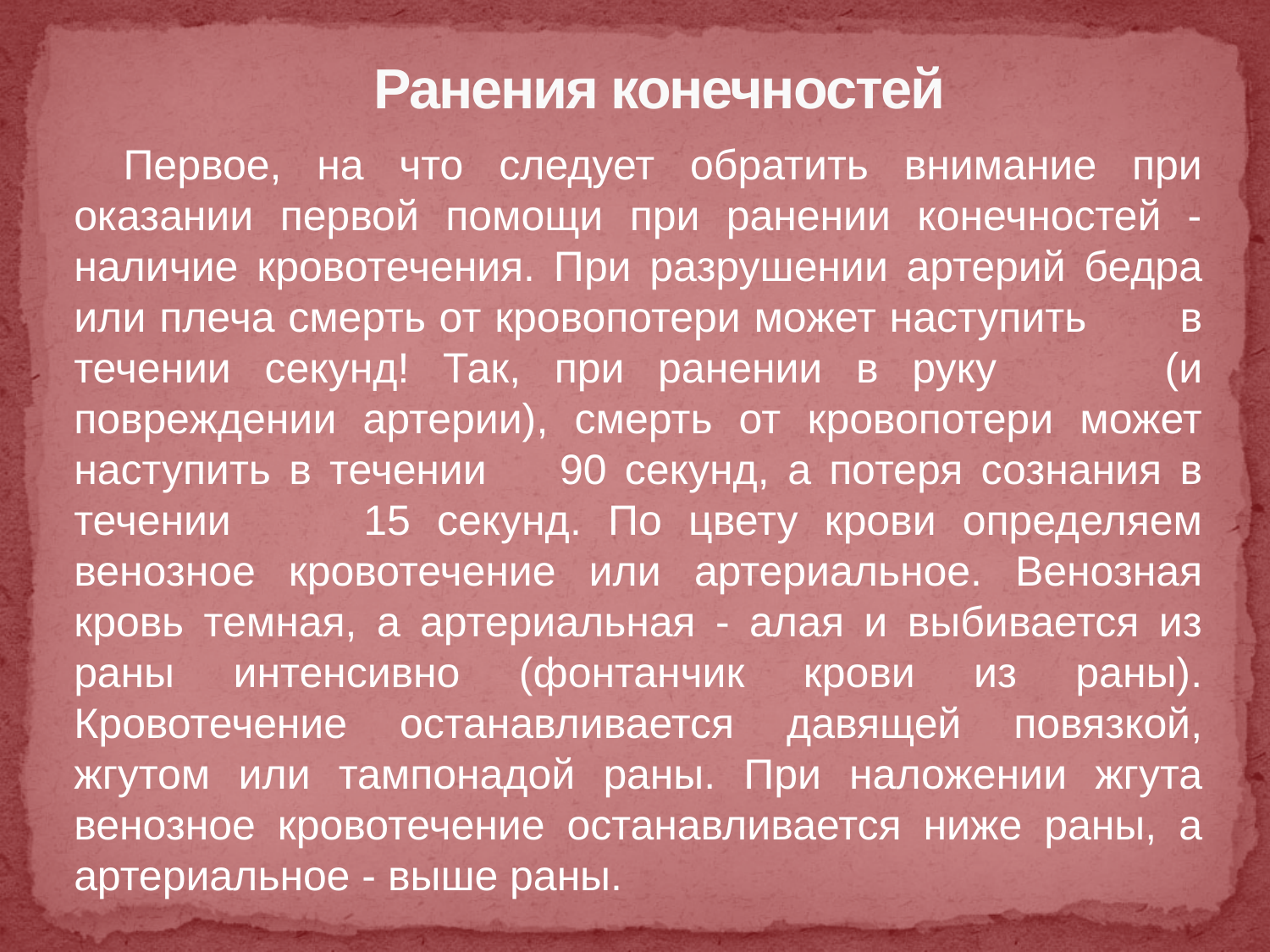

# Ранения конечностей
Первое, на что следует обратить внимание при оказании первой помощи при ранении конечностей - наличие кровотечения. При разрушении артерий бедра или плеча смерть от кровопотери может наступить       в течении секунд! Так, при ранении в руку     (и повреждении артерии), смерть от кровопотери может наступить в течении    90 секунд, а потеря сознания в течении     15 секунд. По цвету крови определяем венозное кровотечение или артериальное. Венозная кровь темная, а артериальная - алая и выбивается из раны интенсивно (фонтанчик крови из раны). Кровотечение останавливается давящей повязкой, жгутом или тампонадой раны. При наложении жгута венозное кровотечение останавливается ниже раны, а артериальное - выше раны.